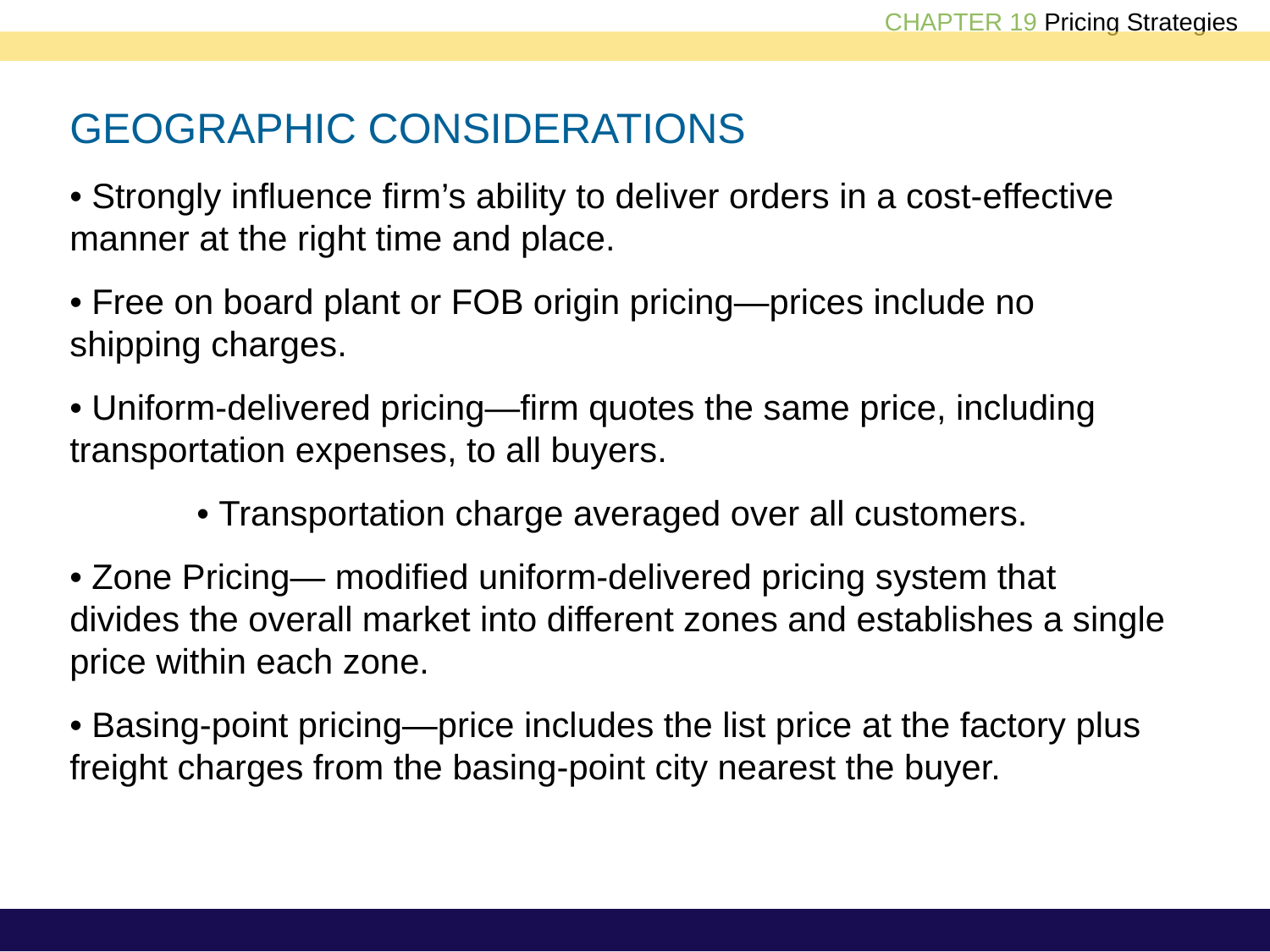

GEOGRAPHIC CONSIDERATIONS
• Strongly influence firm’s ability to deliver orders in a cost-effective manner at the right time and place.
• Free on board plant or FOB origin pricing—prices include no shipping charges.
• Uniform-delivered pricing—firm quotes the same price, including transportation expenses, to all buyers.
	• Transportation charge averaged over all customers.
• Zone Pricing— modified uniform-delivered pricing system that divides the overall market into different zones and establishes a single price within each zone.
• Basing-point pricing—price includes the list price at the factory plus freight charges from the basing-point city nearest the buyer.